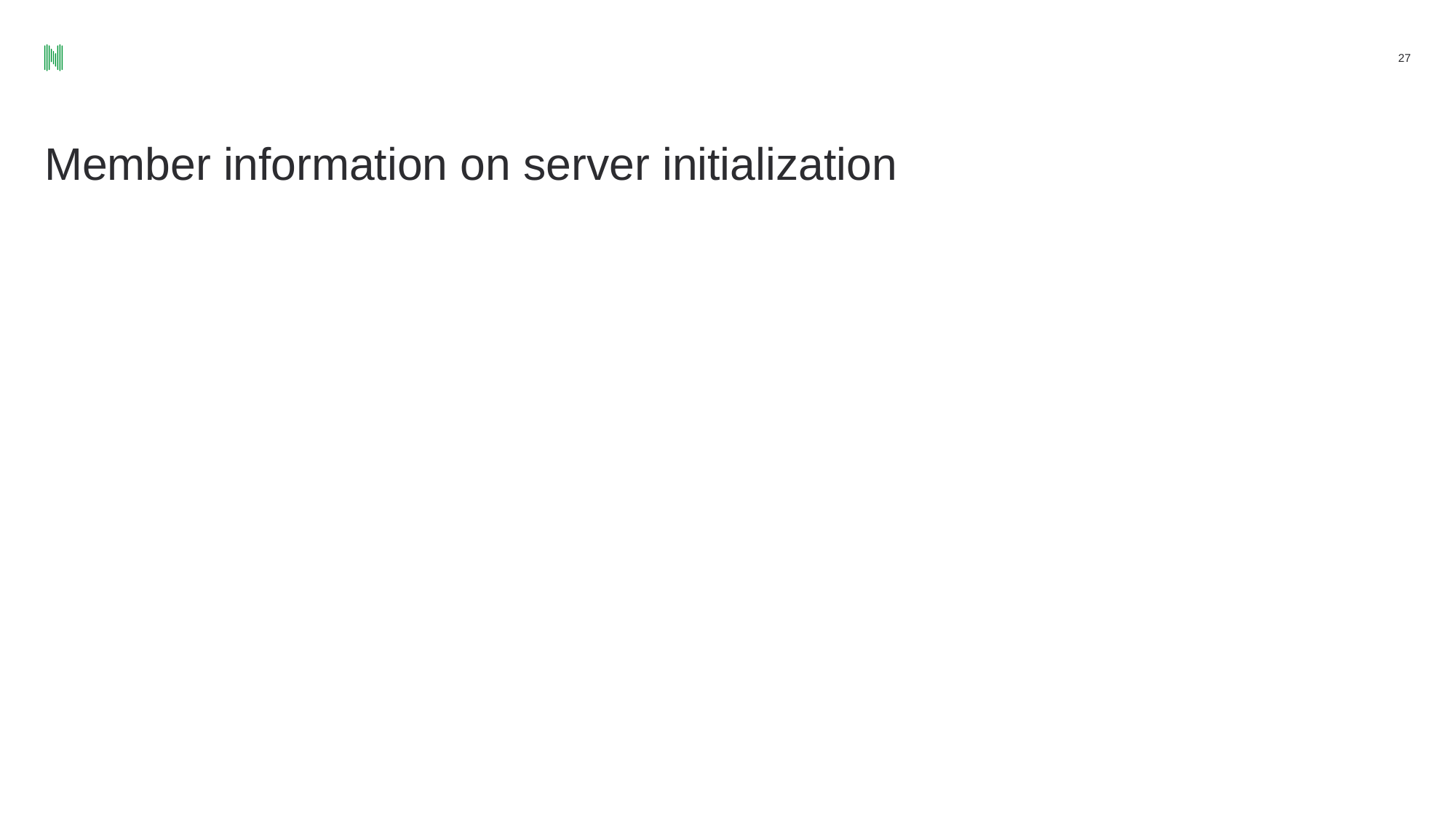

27

# Member information on server initialization